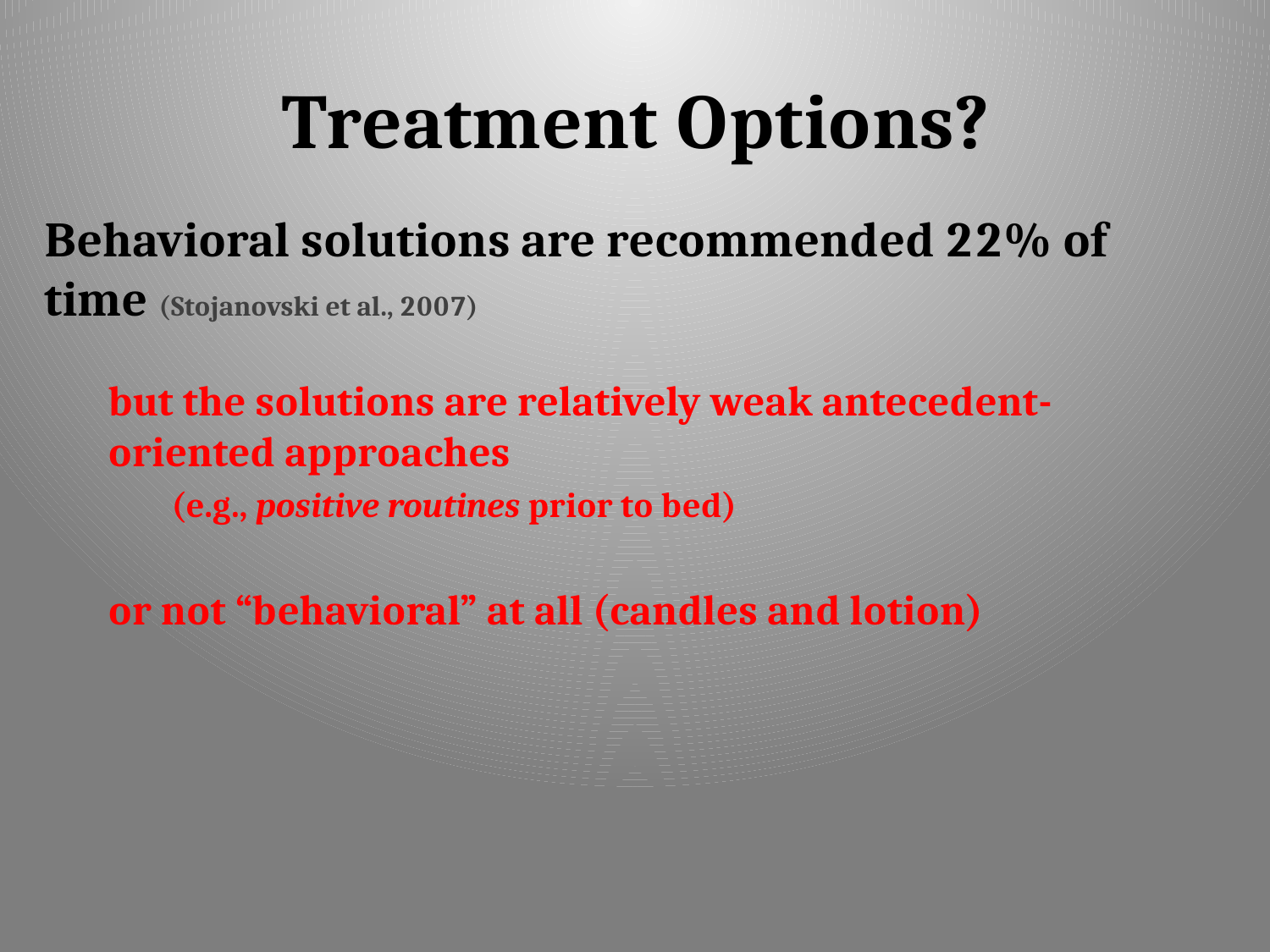

# Treatment Options?
Behavioral solutions are recommended 22% of time (Stojanovski et al., 2007)

but the solutions are relatively weak antecedent-oriented approaches
(e.g., positive routines prior to bed)

or not “behavioral” at all (candles and lotion)